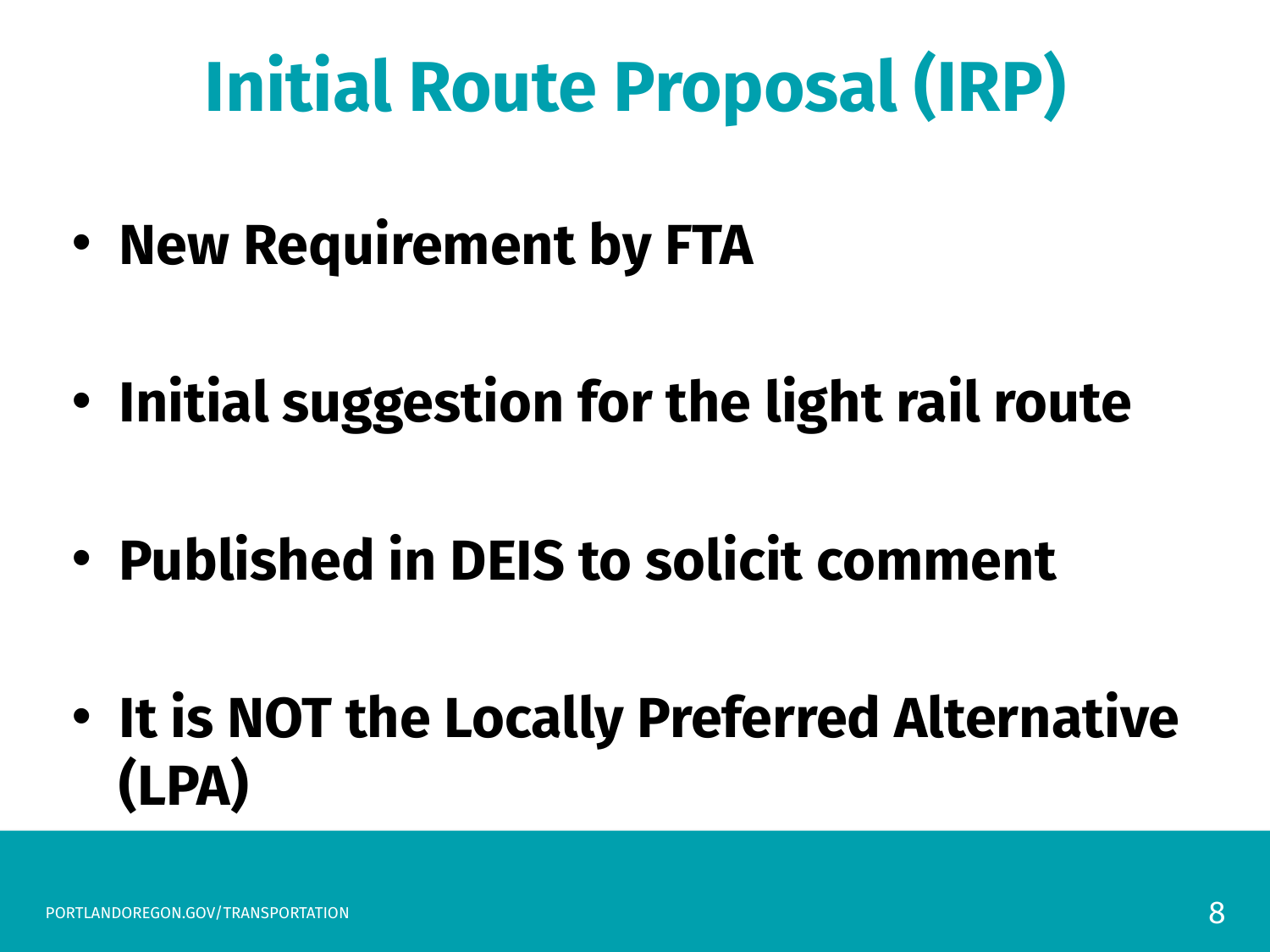

Initial Route Proposal (IRP)
New Requirement by FTA

Initial suggestion for the light rail route

Published in DEIS to solicit comment

It is NOT the Locally Preferred Alternative (LPA)

8
PORTLANDOREGON.GOV/TRANSPORTATION